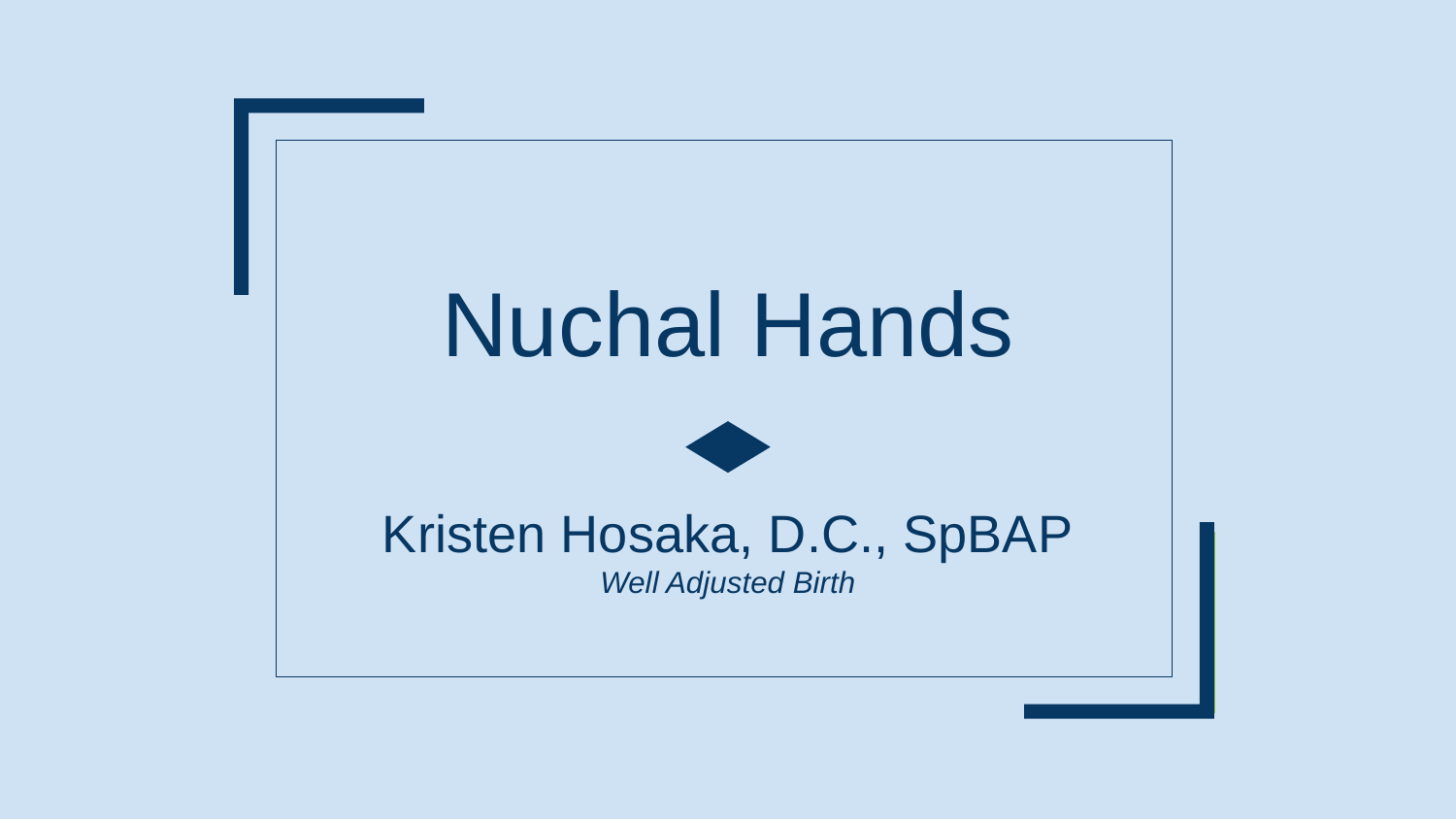

# Nuchal Hands

Kristen Hosaka, D.C., SpBAP
Well Adjusted Birth